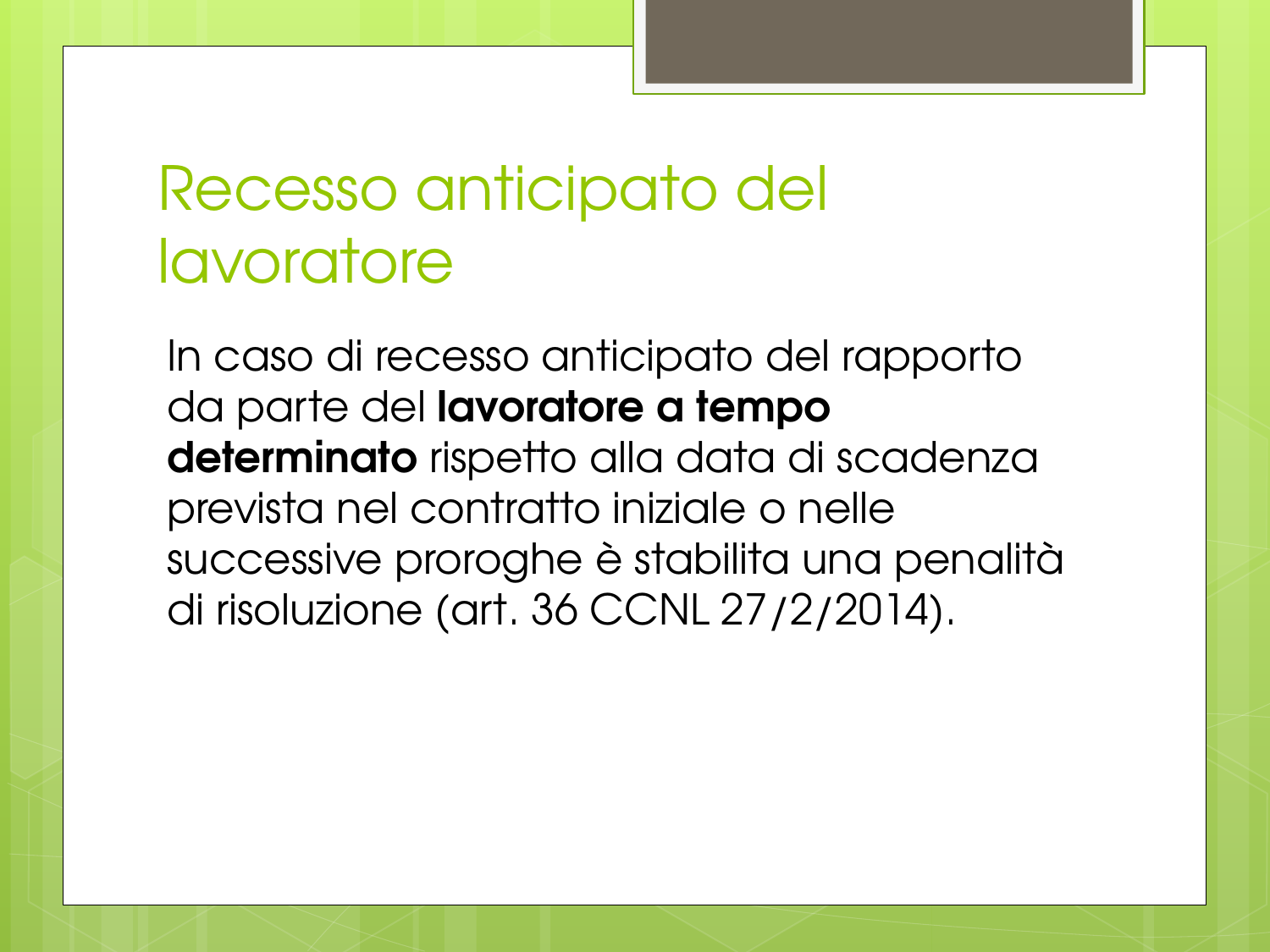

# Recesso anticipato del lavoratore
In caso di recesso anticipato del rapporto da parte del lavoratore a tempo determinato rispetto alla data di scadenza prevista nel contratto iniziale o nelle successive proroghe è stabilita una penalità di risoluzione (art. 36 CCNL 27/2/2014).